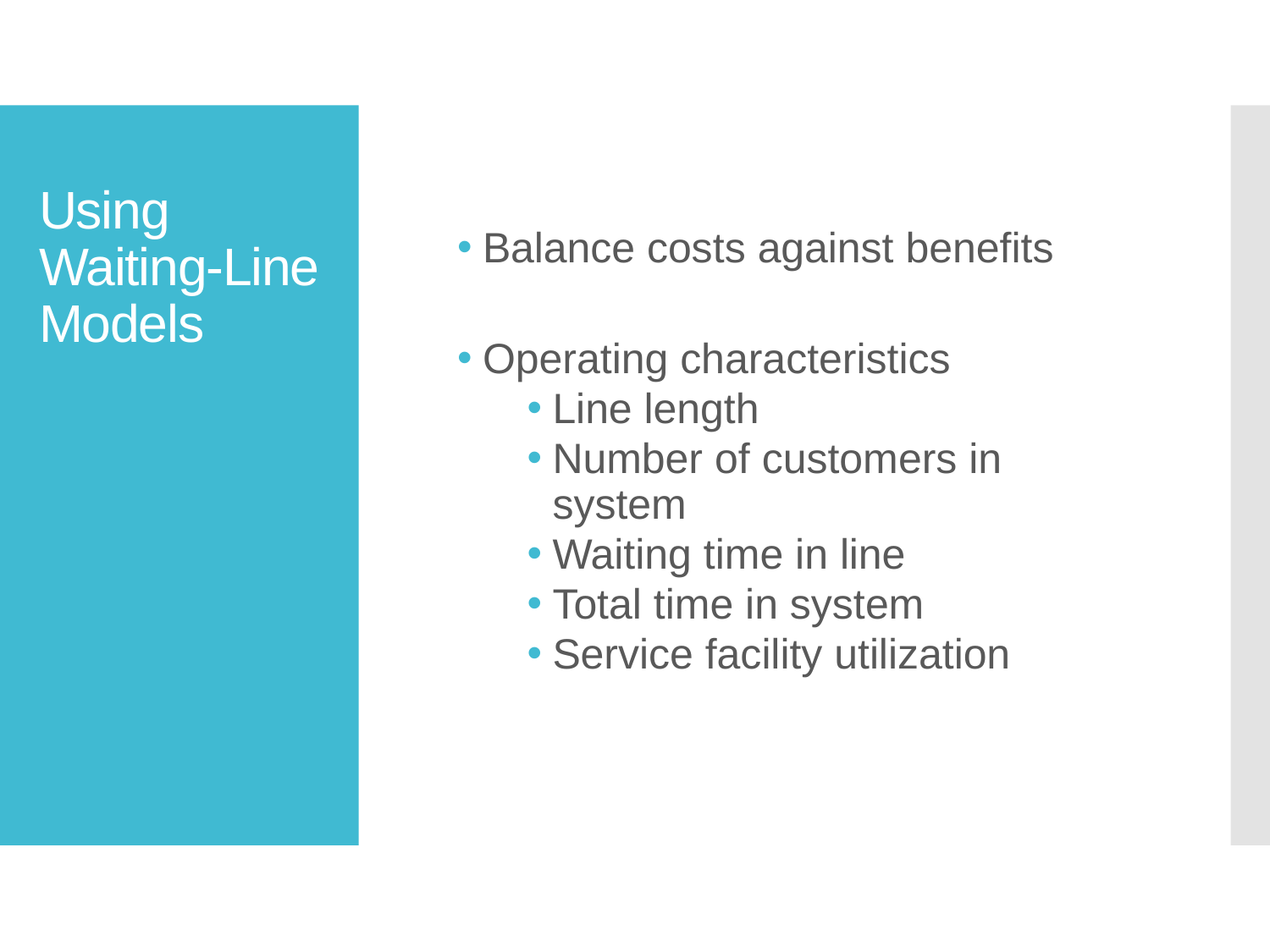

Balance costs against benefits

Operating characteristics
Line length
Number of customers in system
Waiting time in line
Total time in system
Service facility utilization
# Using Waiting-Line Models